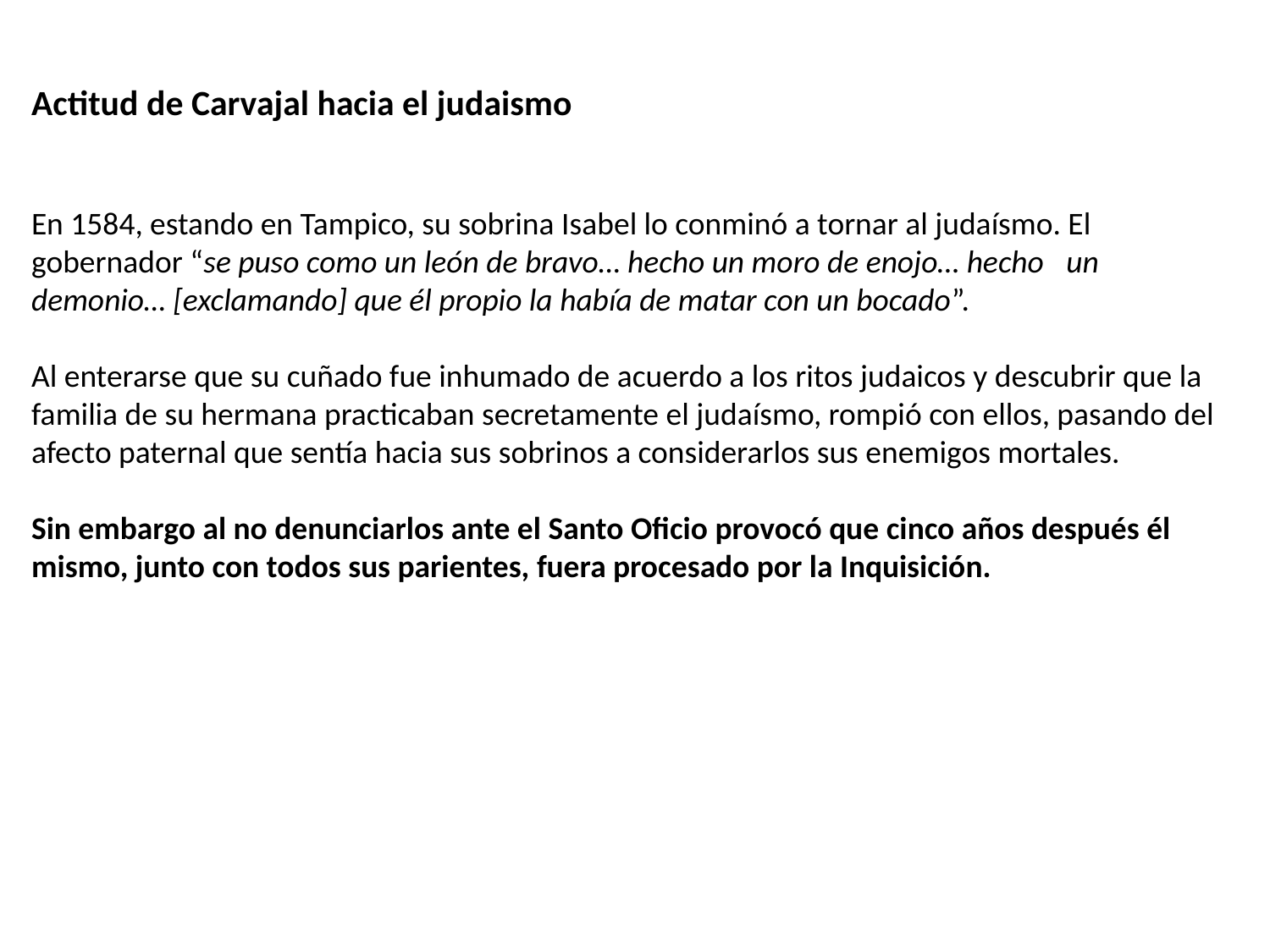

Actitud de Carvajal hacia el judaismo

En 1584, estando en Tampico, su sobrina Isabel lo conminó a tornar al judaísmo. El gobernador “se puso como un león de bravo… hecho un moro de enojo… hecho   un demonio… [exclamando] que él propio la había de matar con un bocado”.

Al enterarse que su cuñado fue inhumado de acuerdo a los ritos judaicos y descubrir que la familia de su hermana practicaban secretamente el judaísmo, rompió con ellos, pasando del afecto paternal que sentía hacia sus sobrinos a considerarlos sus enemigos mortales.

Sin embargo al no denunciarlos ante el Santo Oficio provocó que cinco años después él mismo, junto con todos sus parientes, fuera procesado por la Inquisición.